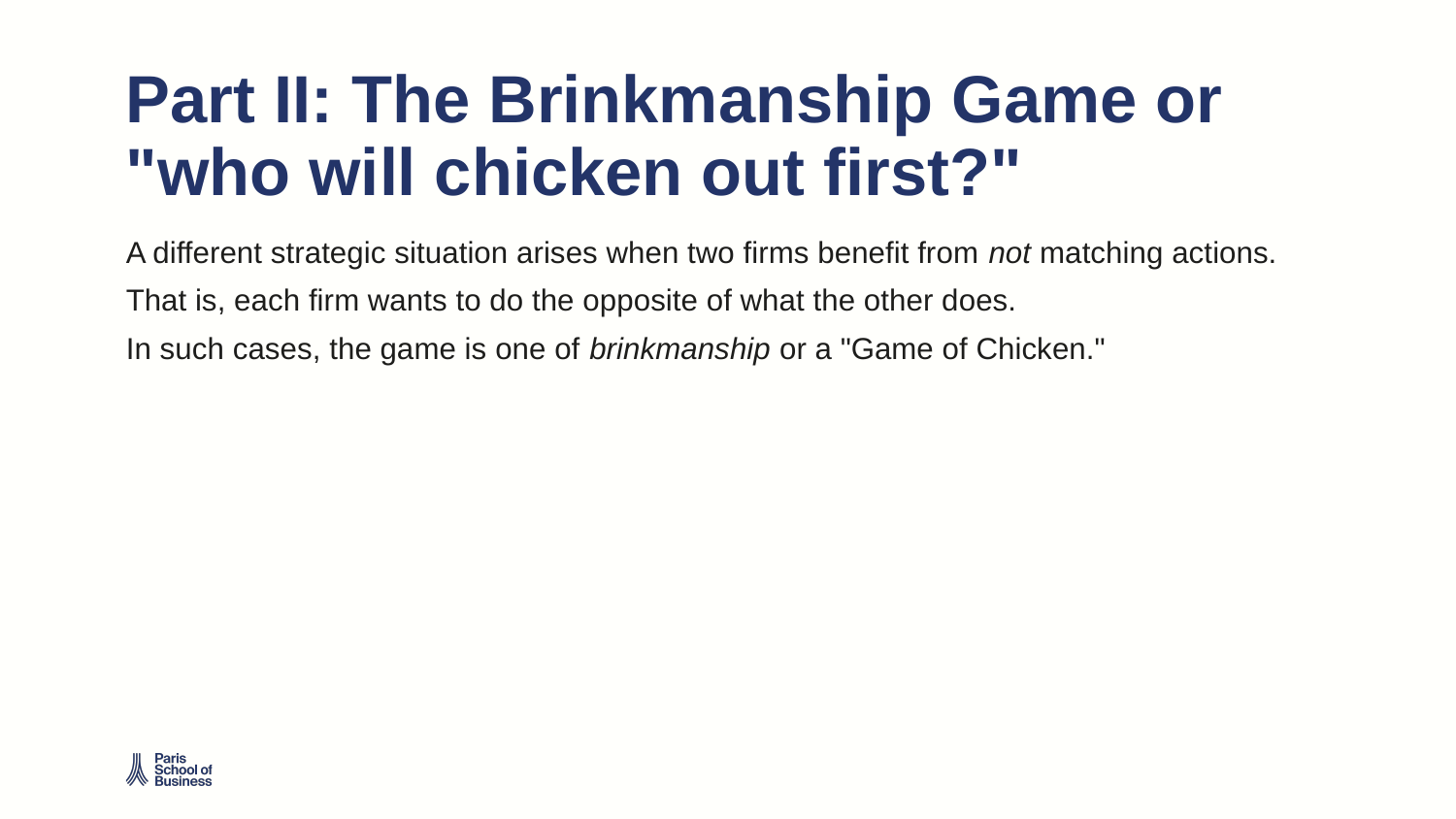

# Part II: The Brinkmanship Game or "who will chicken out first?"
A different strategic situation arises when two firms benefit from not matching actions.
That is, each firm wants to do the opposite of what the other does.
In such cases, the game is one of brinkmanship or a "Game of Chicken."